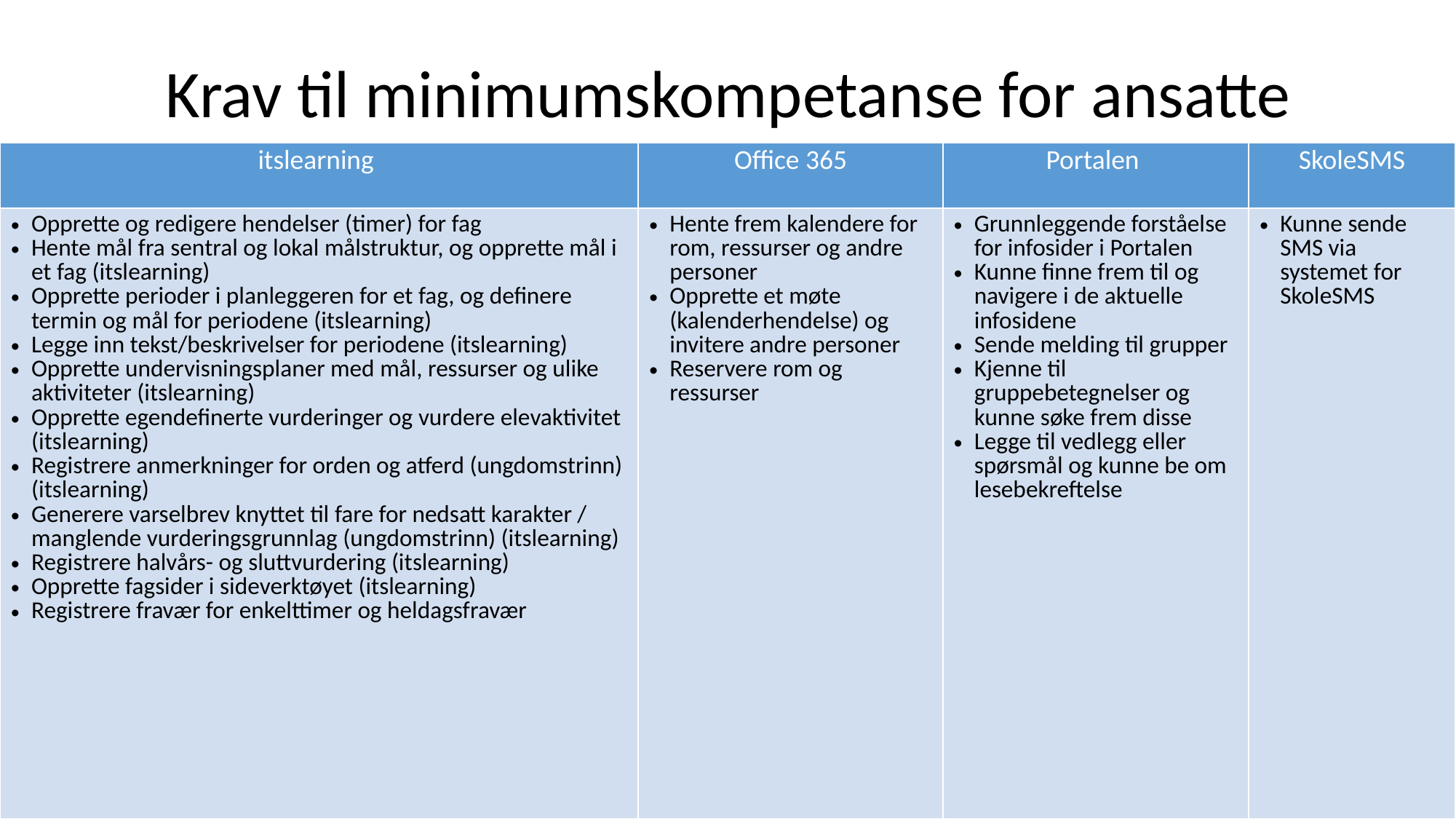

Krav til minimumskompetanse for ansatte
| itslearning | Office 365 | Portalen | SkoleSMS |
| --- | --- | --- | --- |
| Opprette og redigere hendelser (timer) for fag Hente mål fra sentral og lokal målstruktur, og opprette mål i et fag (itslearning) Opprette perioder i planleggeren for et fag, og definere termin og mål for periodene (itslearning) Legge inn tekst/beskrivelser for periodene (itslearning) Opprette undervisningsplaner med mål, ressurser og ulike aktiviteter (itslearning) Opprette egendefinerte vurderinger og vurdere elevaktivitet (itslearning) Registrere anmerkninger for orden og atferd (ungdomstrinn) (itslearning) Generere varselbrev knyttet til fare for nedsatt karakter / manglende vurderingsgrunnlag (ungdomstrinn) (itslearning) Registrere halvårs- og sluttvurdering (itslearning) Opprette fagsider i sideverktøyet (itslearning) Registrere fravær for enkelttimer og heldagsfravær | Hente frem kalendere for rom, ressurser og andre personer Opprette et møte (kalenderhendelse) og invitere andre personer Reservere rom og ressurser | Grunnleggende forståelse for infosider i Portalen Kunne finne frem til og navigere i de aktuelle infosidene Sende melding til grupper Kjenne til gruppebetegnelser og kunne søke frem disse Legge til vedlegg eller spørsmål og kunne be om lesebekreftelse | Kunne sende SMS via systemet for SkoleSMS |